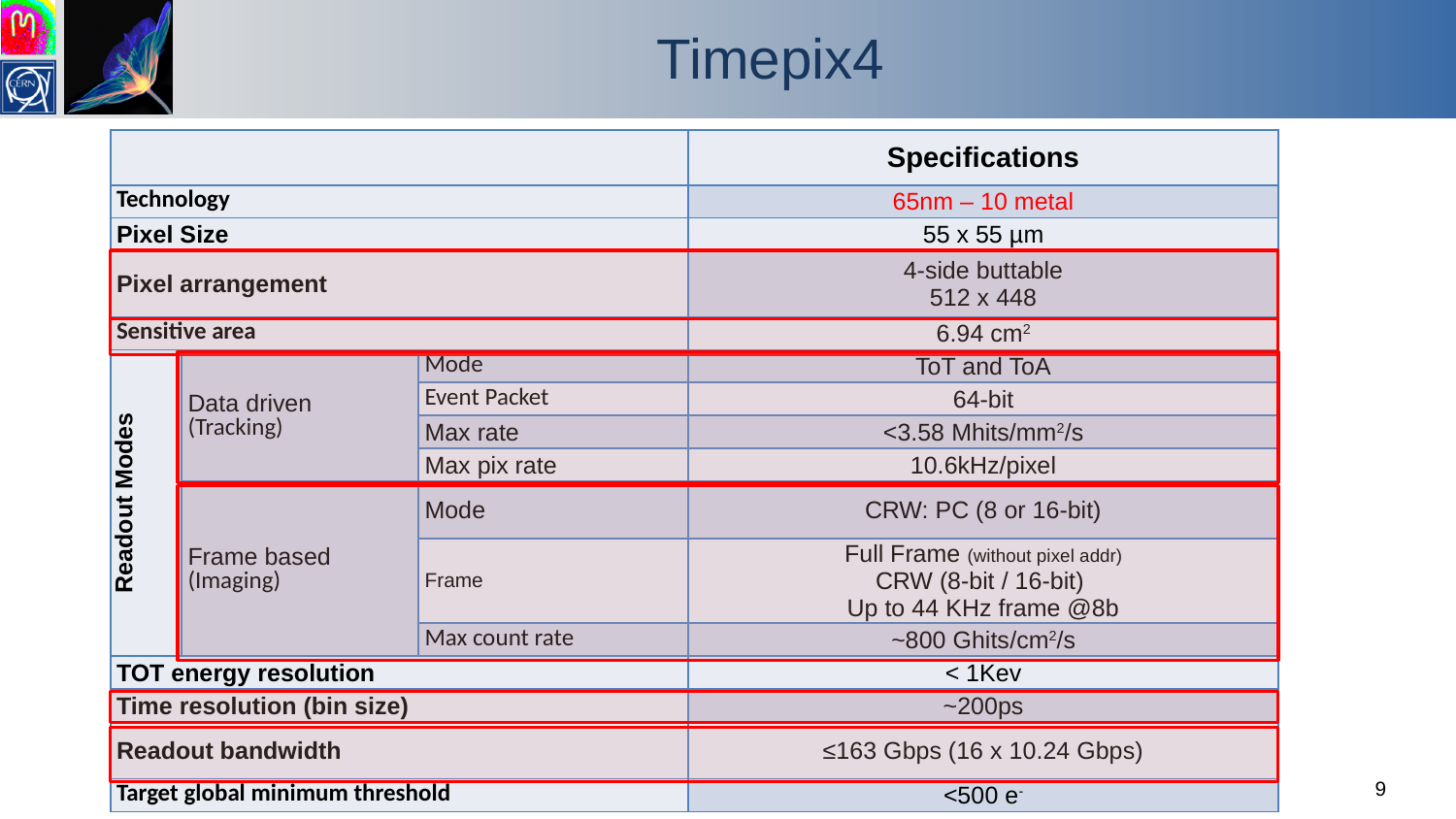

# Timepix4
|  |  |  | Specifications |
| --- | --- | --- | --- |
| Technology |  |  | 65nm – 10 metal |
| Pixel Size |  |  | 55 x 55 µm |
| Pixel arrangement |  |  | 4-side buttable 512 x 448 |
| Sensitive area |  |  | 6.94 cm2 |
| Readout Modes | Data driven (Tracking) | Mode | ToT and ToA |
|  |  | Event Packet | 64-bit |
|  |  | Max rate | <3.58 Mhits/mm2/s |
|  |  | Max pix rate | 10.6kHz/pixel |
|  | Frame based (Imaging) | Mode | CRW: PC (8 or 16-bit) |
|  |  | Frame | Full Frame (without pixel addr) CRW (8-bit / 16-bit) Up to 44 KHz frame @8b |
|  |  | Max count rate | ~800 Ghits/cm2/s |
| TOT energy resolution |  |  | < 1Kev |
| Time resolution (bin size) |  |  | ~200ps |
| Readout bandwidth |  |  | ≤163 Gbps (16 x 10.24 Gbps) |
| Target global minimum threshold |  |  | <500 e- |